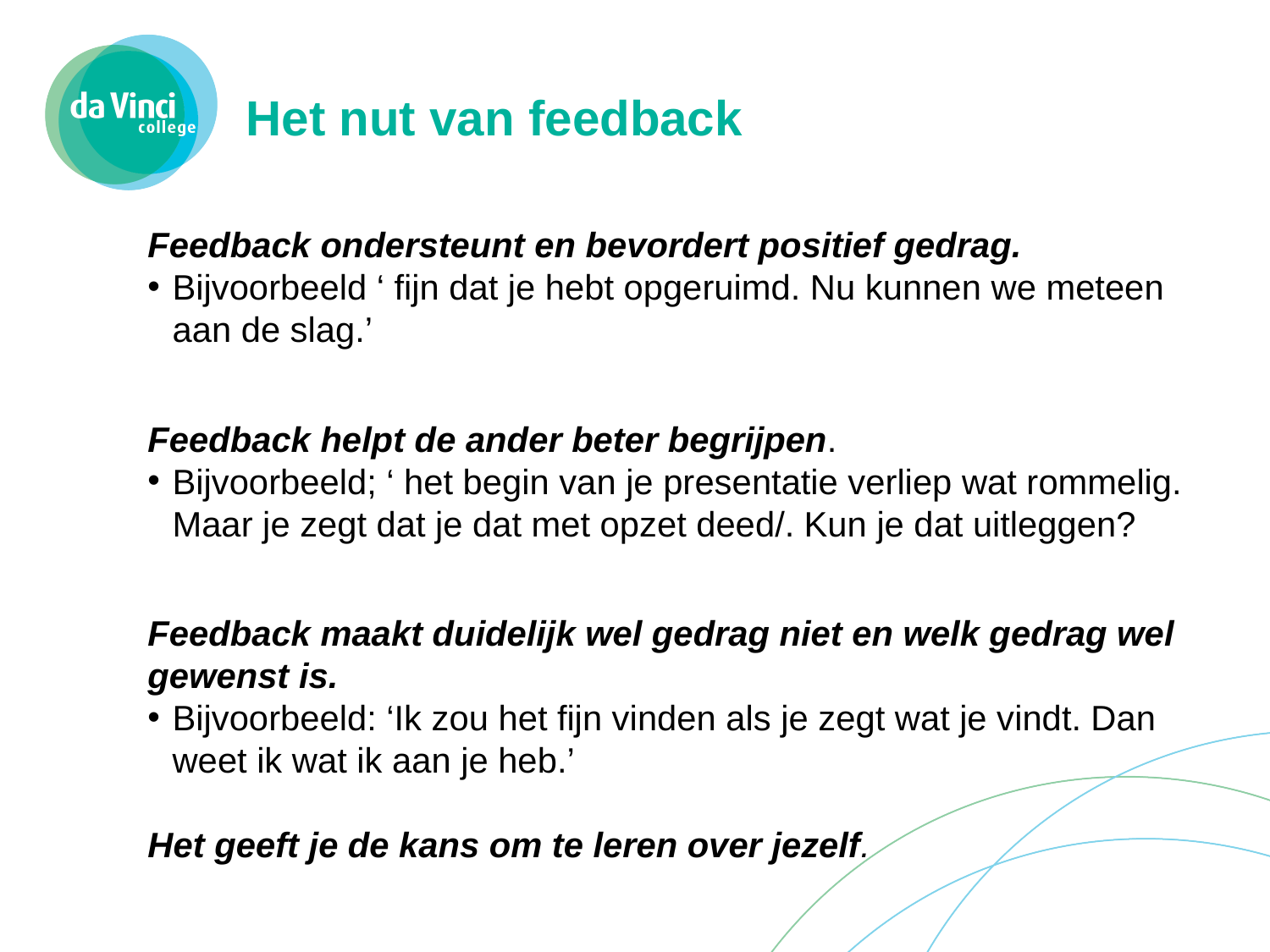

# Het nut van feedback
Feedback ondersteunt en bevordert positief gedrag.
Bijvoorbeeld ‘ fijn dat je hebt opgeruimd. Nu kunnen we meteen aan de slag.’

Feedback helpt de ander beter begrijpen.
Bijvoorbeeld; ‘ het begin van je presentatie verliep wat rommelig. Maar je zegt dat je dat met opzet deed/. Kun je dat uitleggen?

Feedback maakt duidelijk wel gedrag niet en welk gedrag wel gewenst is.
Bijvoorbeeld: ‘Ik zou het fijn vinden als je zegt wat je vindt. Dan weet ik wat ik aan je heb.’

Het geeft je de kans om te leren over jezelf.